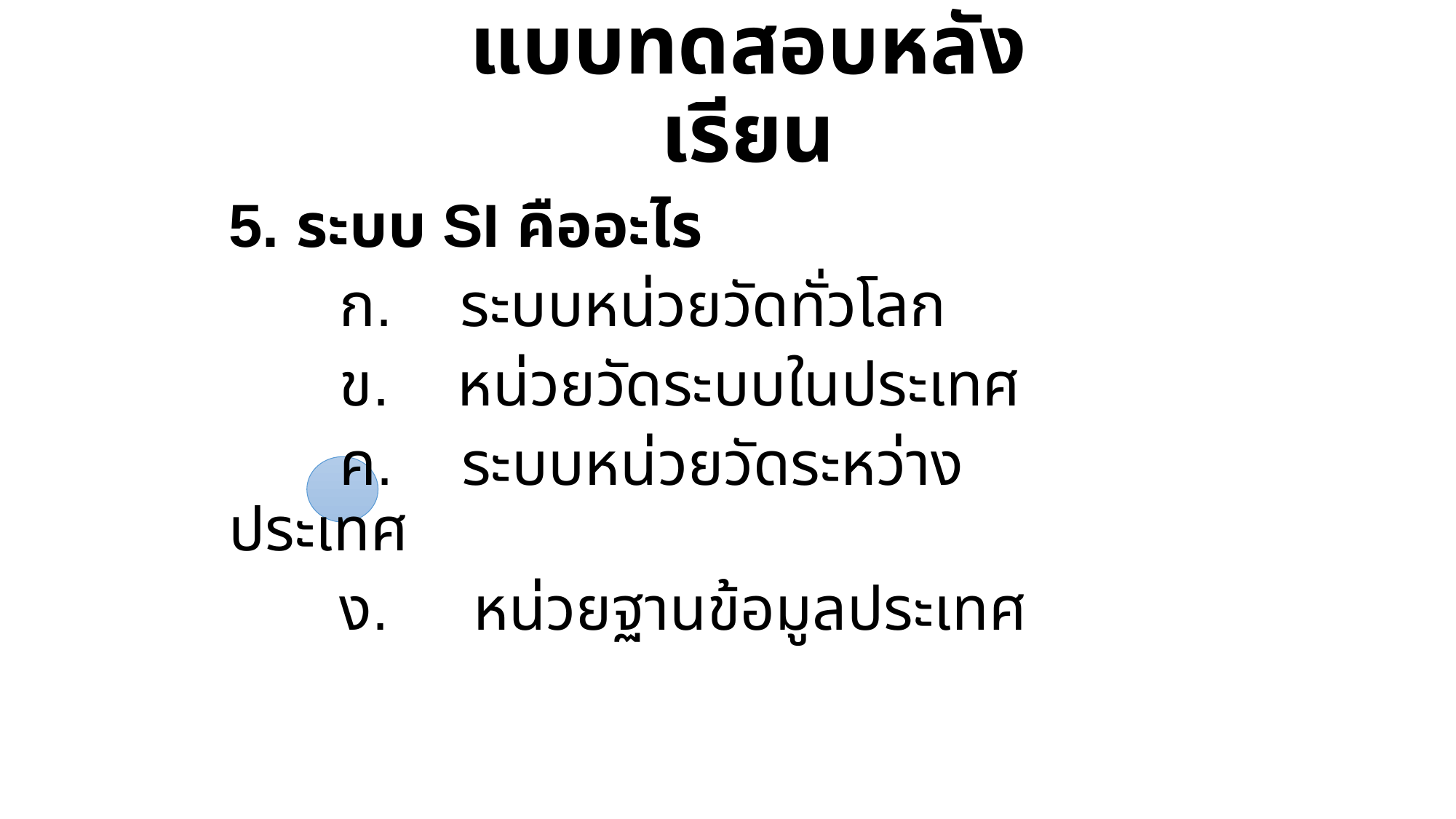

# แบบทดสอบหลังเรียน
5. ระบบ SI คืออะไร
       ก.    ระบบหน่วยวัดทั่วโลก
       ข.    หน่วยวัดระบบในประเทศ
       ค.    ระบบหน่วยวัดระหว่างประเทศ
       ง.     หน่วยฐานข้อมูลประเทศ